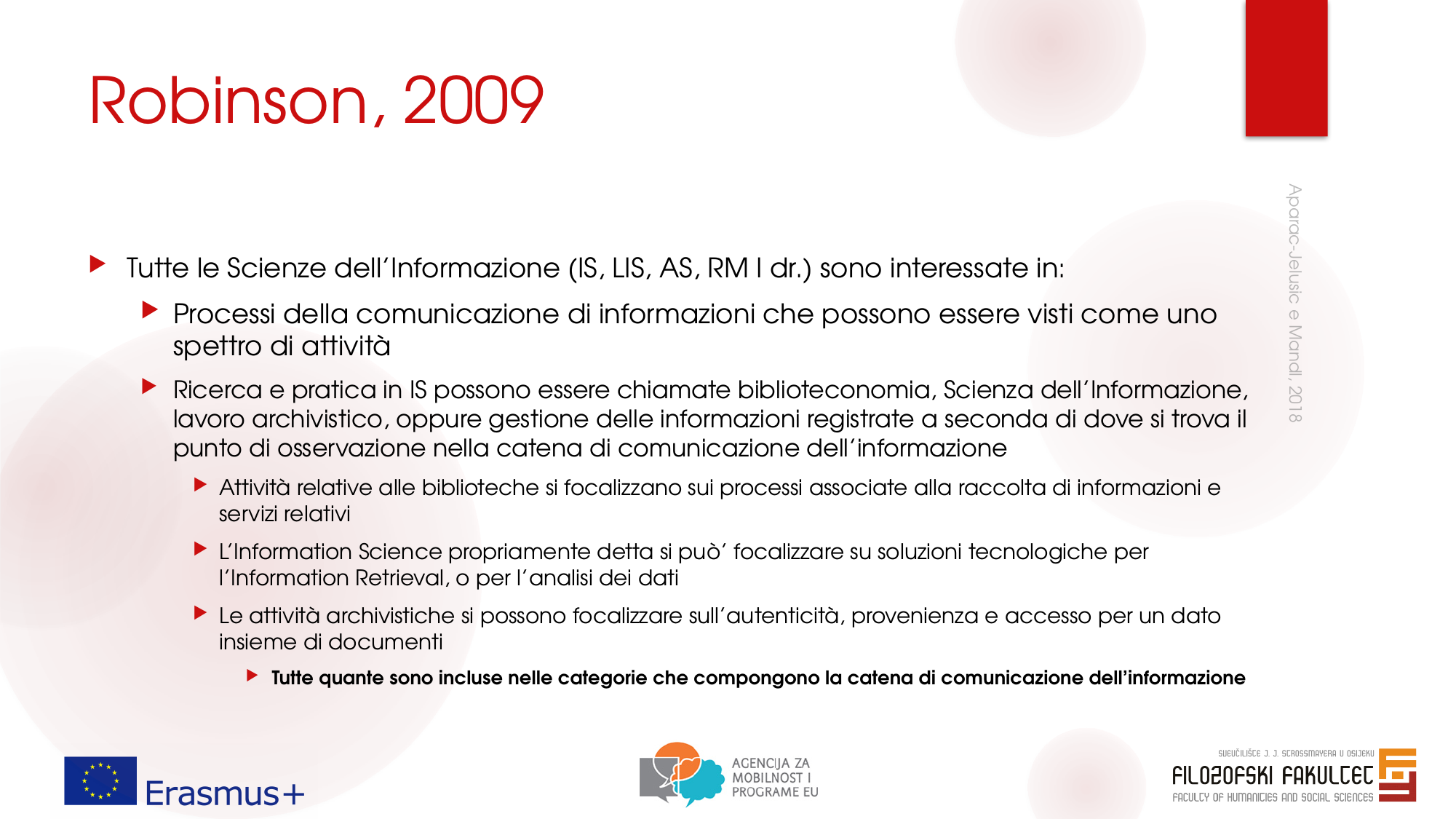

# Robinson, 2009
Tutte le Scienze dell’Informazione (IS, LIS, AS, RM I dr.) sono interessate in:
Processi della comunicazione di informazioni che possono essere visti come uno spettro di attività
Ricerca e pratica in IS possono essere chiamate biblioteconomia, Scienza dell’Informazione, lavoro archivistico, oppure gestione delle informazioni registrate a seconda di dove si trova il punto di osservazione nella catena di comunicazione dell’informazione
Attività relative alle biblioteche si focalizzano sui processi associate alla raccolta di informazioni e servizi relativi
L’Information Science propriamente detta si può’ focalizzare su soluzioni tecnologiche per l’Information Retrieval, o per l’analisi dei dati
Le attività archivistiche si possono focalizzare sull’autenticità, provenienza e accesso per un dato insieme di documenti
Tutte quante sono incluse nelle categorie che compongono la catena di comunicazione dell’informazione
Aparac-Jelusic e Mandl, 2018